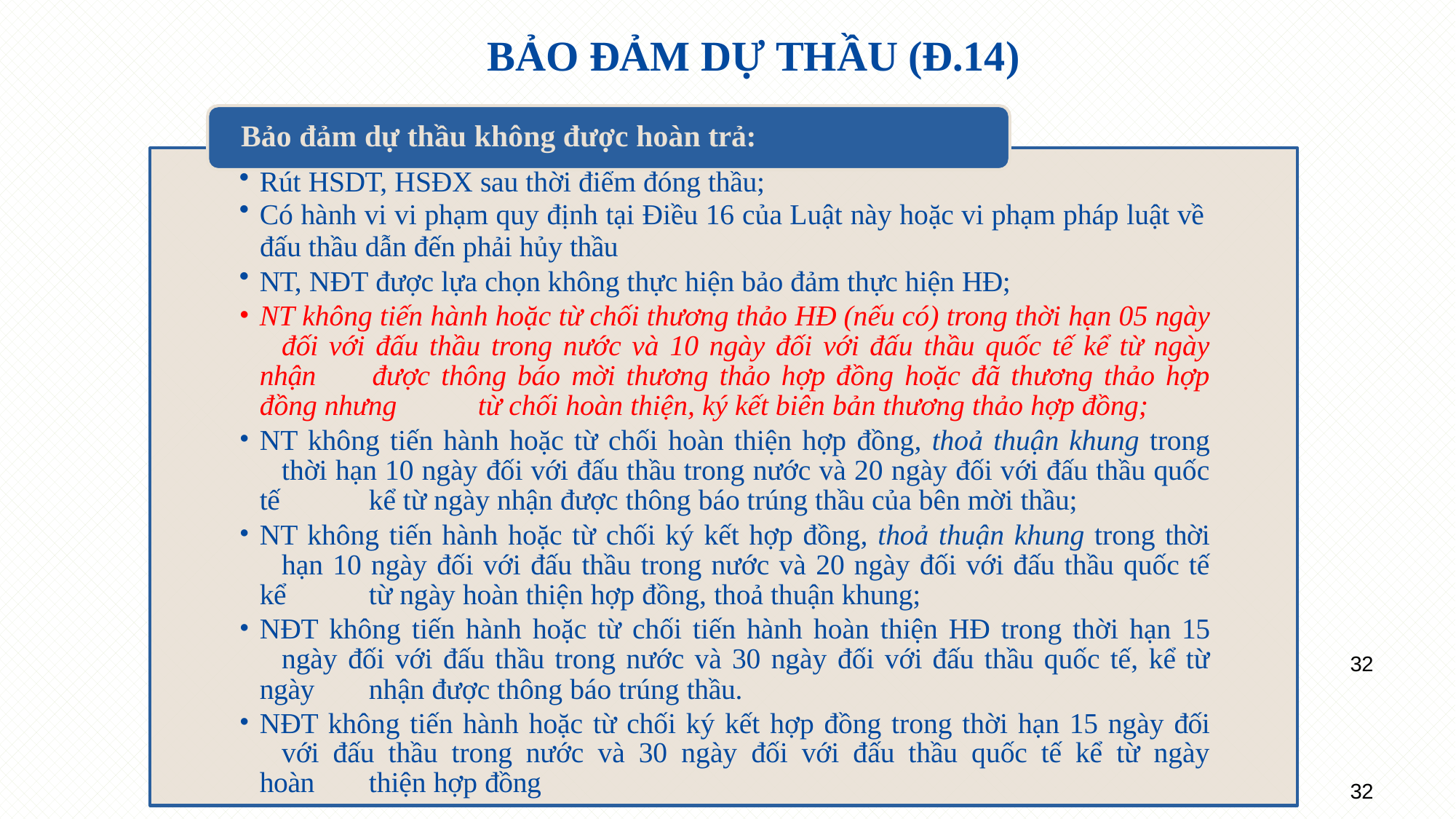

# BẢO ĐẢM DỰ THẦU (Đ.14)

Bảo đảm dự thầu không được hoàn trả:

Rút HSDT, HSĐX sau thời điểm đóng thầu;
Có hành vi vi phạm quy định tại Điều 16 của Luật này hoặc vi phạm pháp luật về
đấu thầu dẫn đến phải hủy thầu
NT, NĐT được lựa chọn không thực hiện bảo đảm thực hiện HĐ;
NT không tiến hành hoặc từ chối thương thảo HĐ (nếu có) trong thời hạn 05 ngày 	đối với đấu thầu trong nước và 10 ngày đối với đấu thầu quốc tế kể từ ngày nhận 	được thông báo mời thương thảo hợp đồng hoặc đã thương thảo hợp đồng nhưng 	từ chối hoàn thiện, ký kết biên bản thương thảo hợp đồng;
NT không tiến hành hoặc từ chối hoàn thiện hợp đồng, thoả thuận khung trong 	thời hạn 10 ngày đối với đấu thầu trong nước và 20 ngày đối với đấu thầu quốc tế 	kể từ ngày nhận được thông báo trúng thầu của bên mời thầu;
NT không tiến hành hoặc từ chối ký kết hợp đồng, thoả thuận khung trong thời 	hạn 10 ngày đối với đấu thầu trong nước và 20 ngày đối với đấu thầu quốc tế kể 	từ ngày hoàn thiện hợp đồng, thoả thuận khung;
NĐT không tiến hành hoặc từ chối tiến hành hoàn thiện HĐ trong thời hạn 15 	ngày đối với đấu thầu trong nước và 30 ngày đối với đấu thầu quốc tế, kể từ ngày 	nhận được thông báo trúng thầu.
NĐT không tiến hành hoặc từ chối ký kết hợp đồng trong thời hạn 15 ngày đối 	với đấu thầu trong nước và 30 ngày đối với đấu thầu quốc tế kể từ ngày hoàn 	thiện hợp đồng
32
32